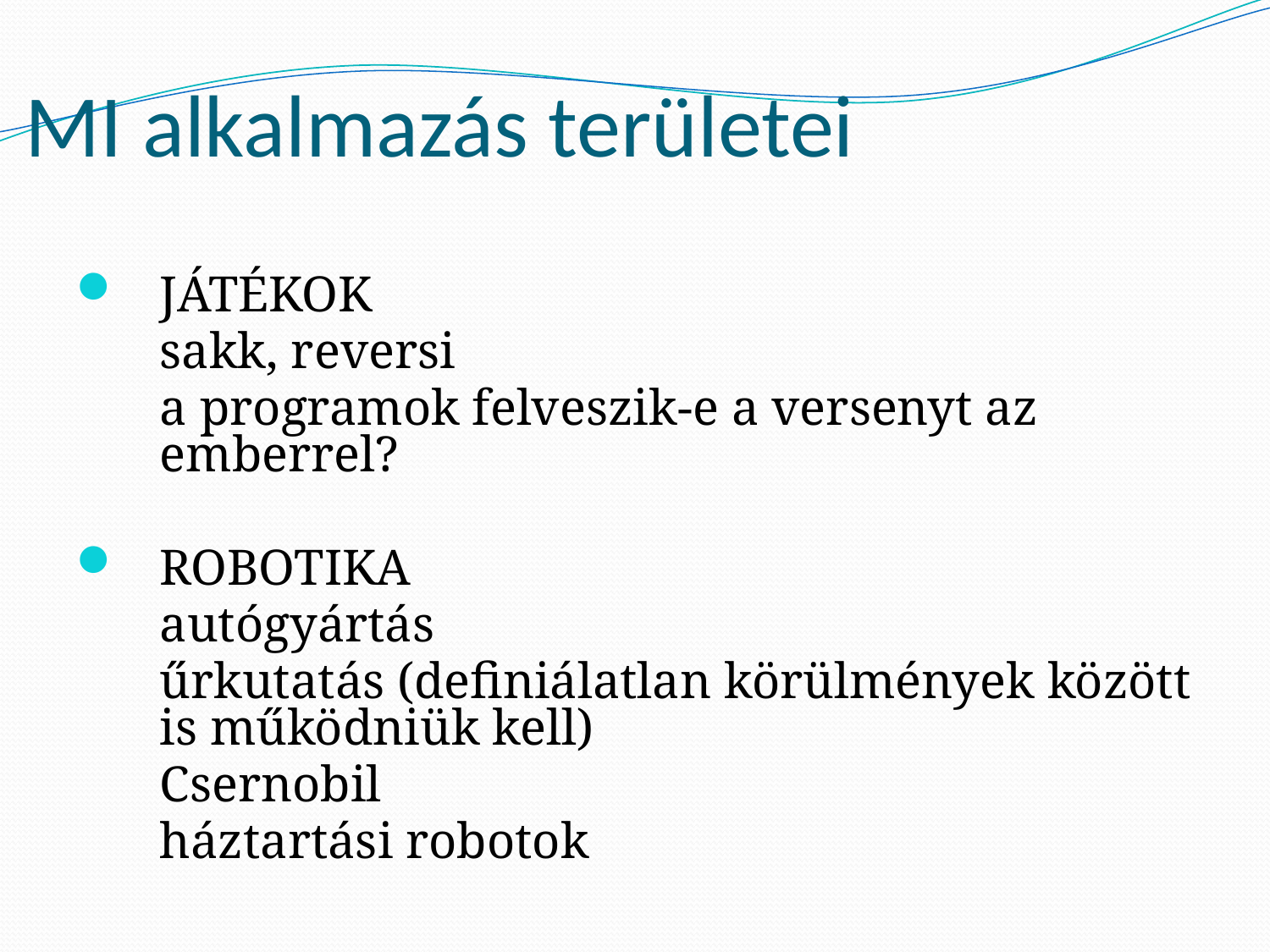

# MI alkalmazás területei
JÁTÉKOK
	sakk, reversi
	a programok felveszik-e a versenyt az emberrel?

ROBOTIKA
	autógyártás
	űrkutatás (definiálatlan körülmények között is működniük kell)
	Csernobil
	háztartási robotok